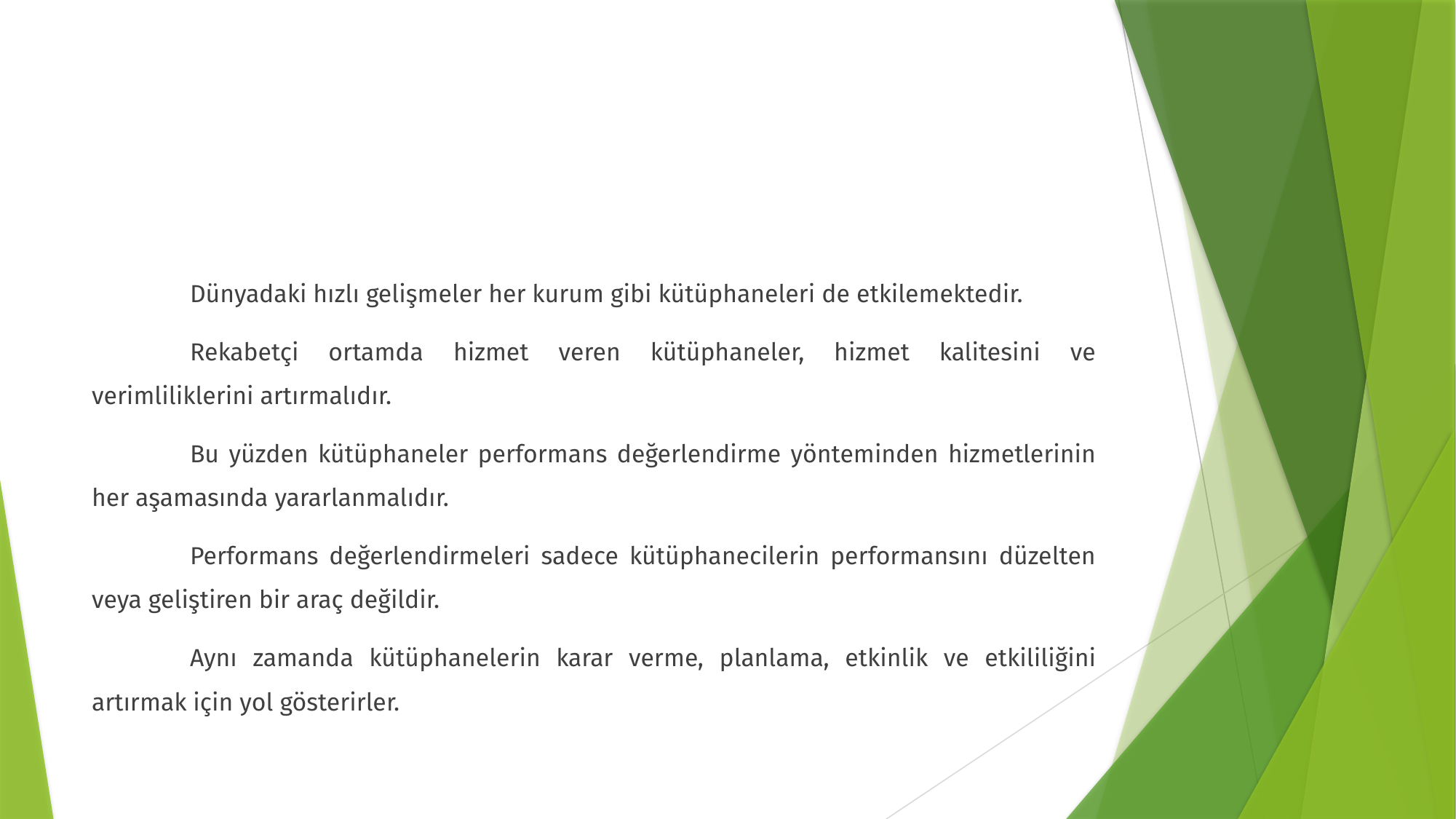

#
	Dünyadaki hızlı gelişmeler her kurum gibi kütüphaneleri de etkilemektedir.
	Rekabetçi ortamda hizmet veren kütüphaneler, hizmet kalitesini ve verimliliklerini artırmalıdır.
	Bu yüzden kütüphaneler performans değerlendirme yönteminden hizmetlerinin her aşamasında yararlanmalıdır.
	Performans değerlendirmeleri sadece kütüphanecilerin performansını düzelten veya geliştiren bir araç değildir.
	Aynı zamanda kütüphanelerin karar verme, planlama, etkinlik ve etkililiğini artırmak için yol gösterirler.